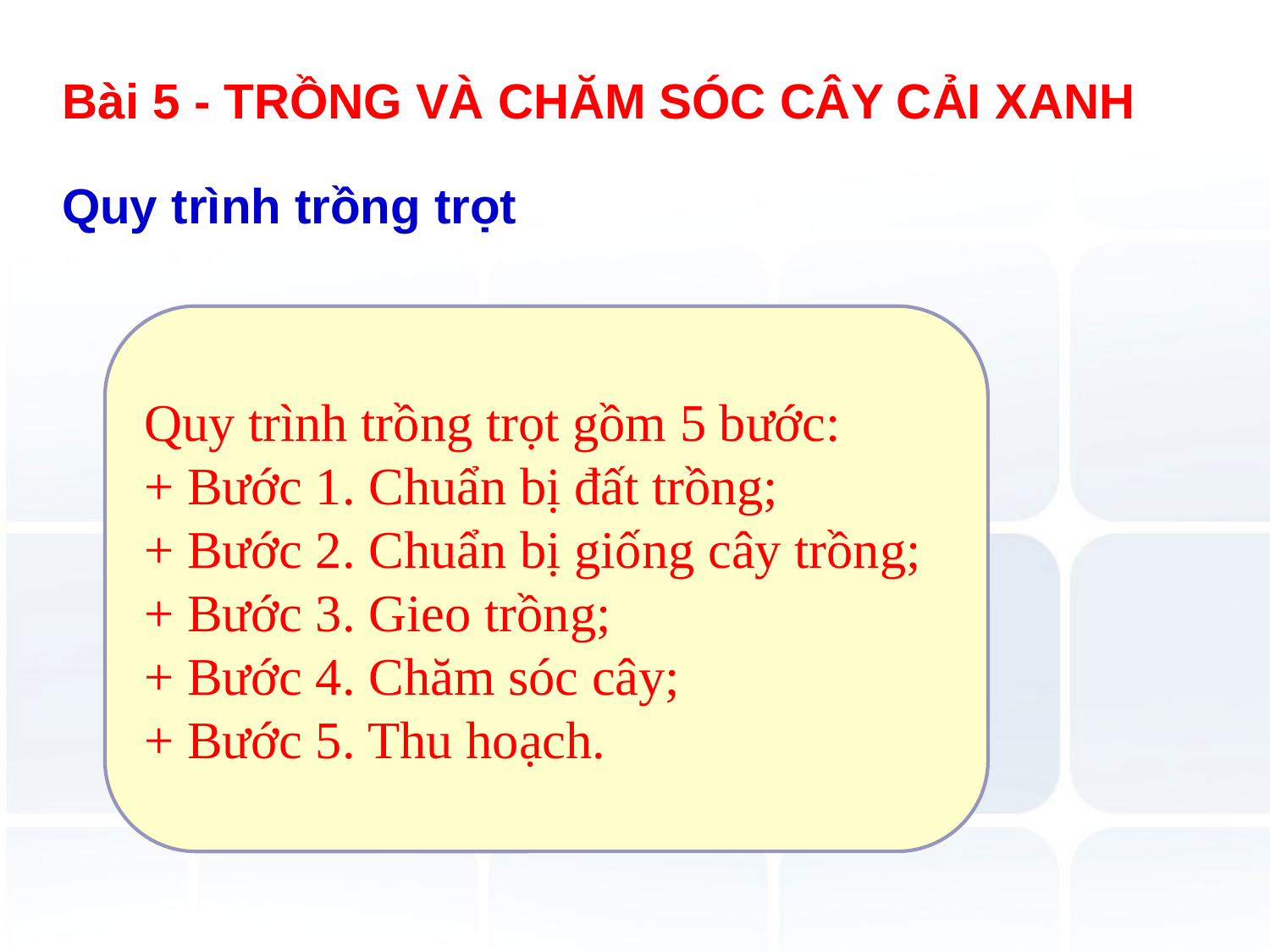

# Bài 5 - TRỒNG VÀ CHĂM SÓC CÂY CẢI XANH
Quy trình trồng trọt
Quy trình trồng trọt gồm 5 bước:
+ Bước 1. Chuẩn bị đất trồng;
+ Bước 2. Chuẩn bị giống cây trồng;
+ Bước 3. Gieo trồng;
+ Bước 4. Chăm sóc cây;
+ Bước 5. Thu hoạch.